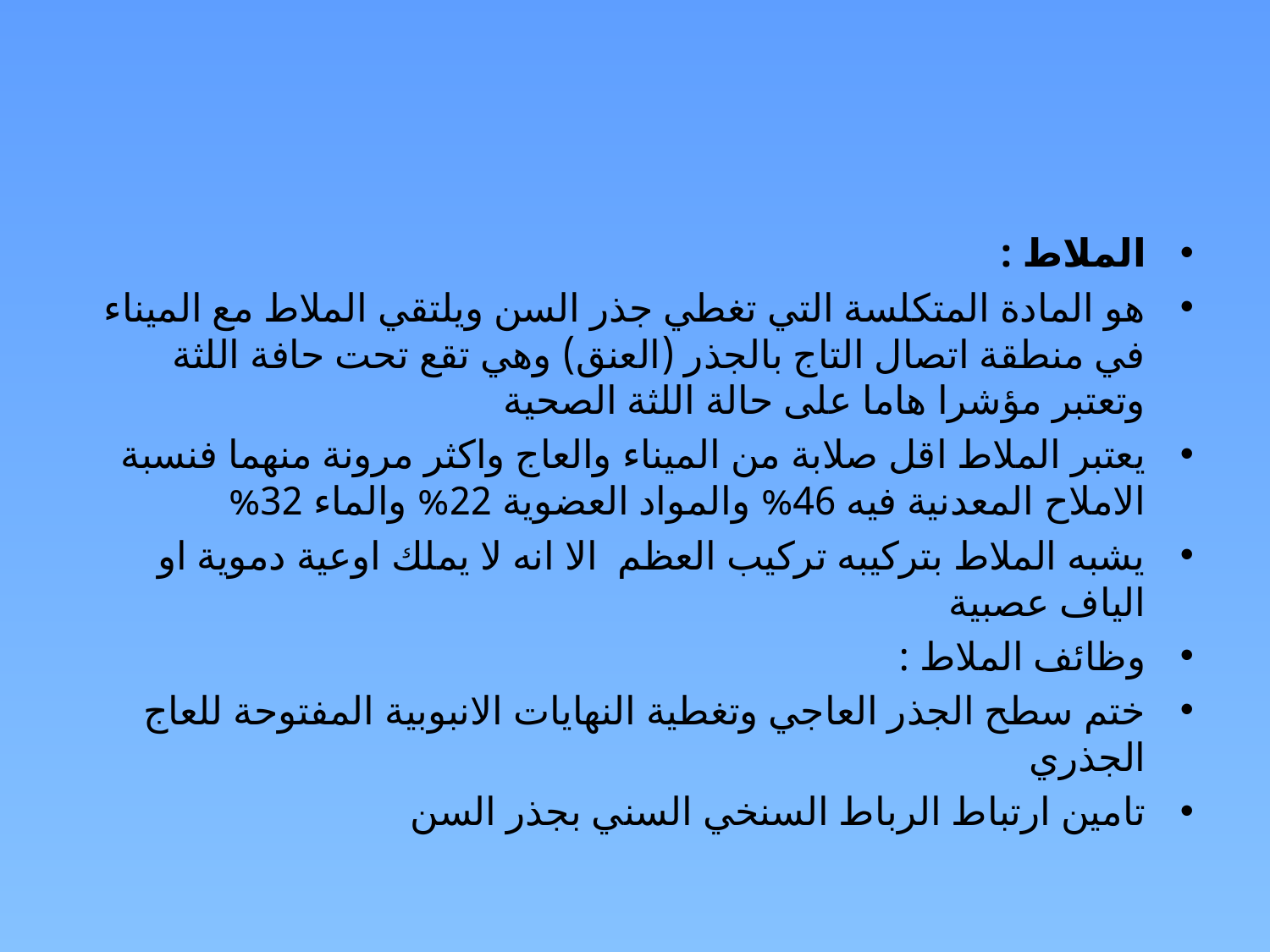

#
الملاط :
هو المادة المتكلسة التي تغطي جذر السن ويلتقي الملاط مع الميناء في منطقة اتصال التاج بالجذر (العنق) وهي تقع تحت حافة اللثة وتعتبر مؤشرا هاما على حالة اللثة الصحية
يعتبر الملاط اقل صلابة من الميناء والعاج واكثر مرونة منهما فنسبة الاملاح المعدنية فيه 46% والمواد العضوية 22% والماء 32%
يشبه الملاط بتركيبه تركيب العظم  الا انه لا يملك اوعية دموية او الياف عصبية
وظائف الملاط :
ختم سطح الجذر العاجي وتغطية النهايات الانبوبية المفتوحة للعاج الجذري
تامين ارتباط الرباط السنخي السني بجذر السن